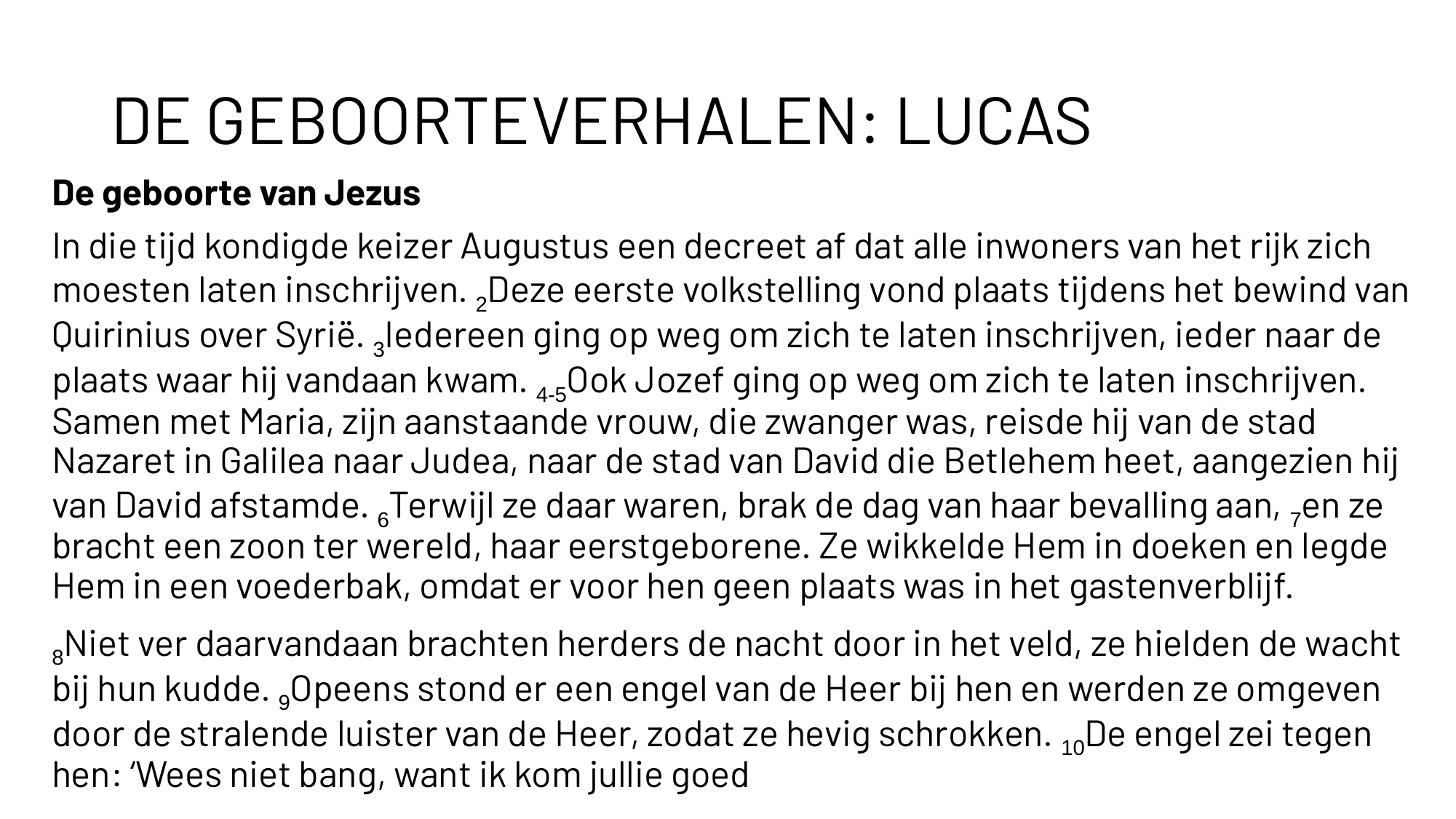

# DE GEBOORTEVERHALEN: LUCAS
De geboorte van Jezus
In die tijd kondigde keizer Augustus een decreet af dat alle inwoners van het rijk zich moesten laten inschrijven. 2Deze eerste volkstelling vond plaats tijdens het bewind van Quirinius over Syrië. 3Iedereen ging op weg om zich te laten inschrijven, ieder naar de plaats waar hij vandaan kwam. 4-5Ook Jozef ging op weg om zich te laten inschrijven. Samen met Maria, zijn aanstaande vrouw, die zwanger was, reisde hij van de stad Nazaret in Galilea naar Judea, naar de stad van David die Betlehem heet, aangezien hij van David afstamde. 6Terwijl ze daar waren, brak de dag van haar bevalling aan, 7en ze bracht een zoon ter wereld, haar eerstgeborene. Ze wikkelde Hem in doeken en legde Hem in een voederbak, omdat er voor hen geen plaats was in het gastenverblijf.
8Niet ver daarvandaan brachten herders de nacht door in het veld, ze hielden de wacht bij hun kudde. 9Opeens stond er een engel van de Heer bij hen en werden ze omgeven door de stralende luister van de Heer, zodat ze hevig schrokken. 10De engel zei tegen hen: ‘Wees niet bang, want ik kom jullie goed